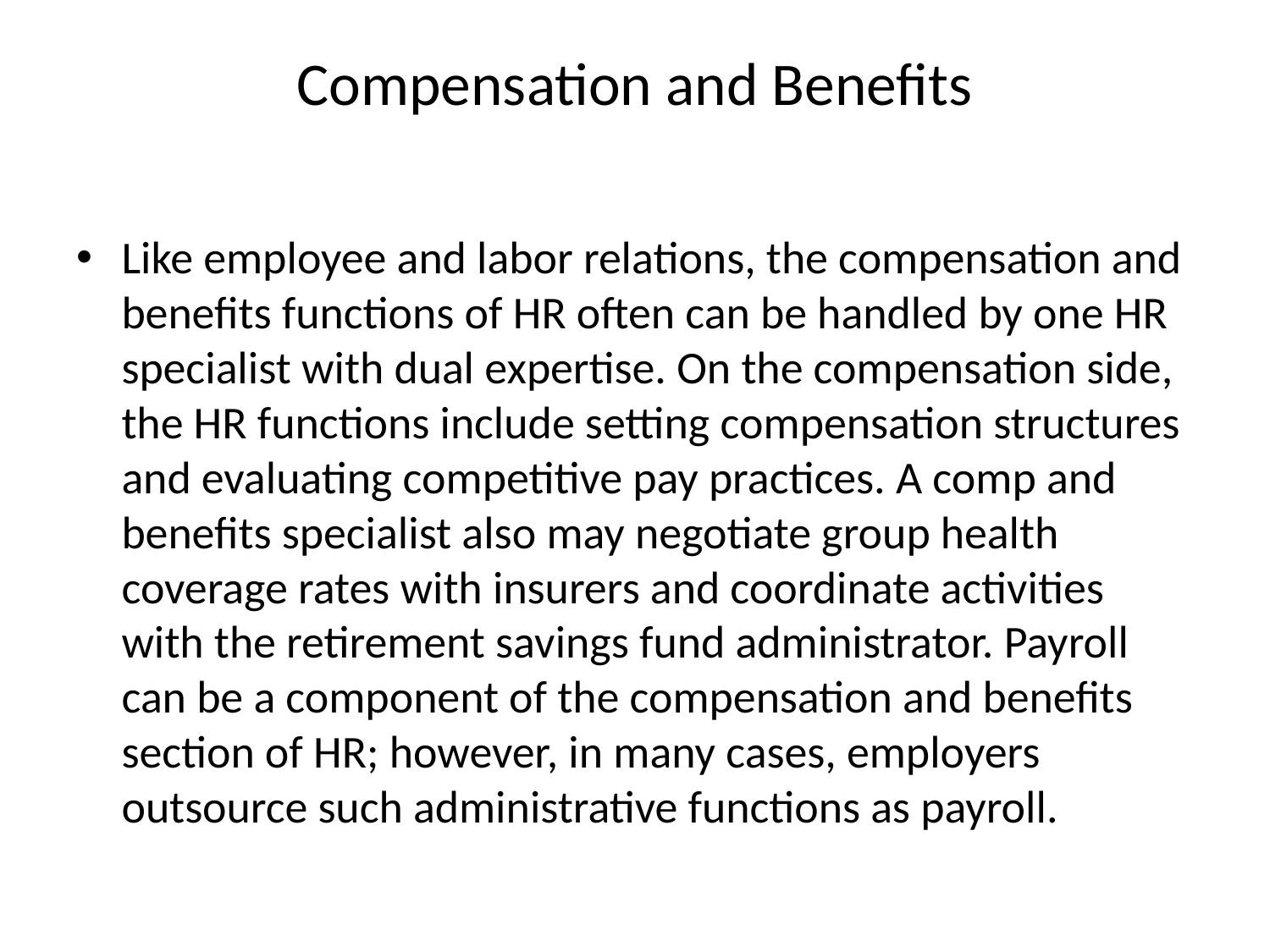

# Compensation and Benefits
Like employee and labor relations, the compensation and benefits functions of HR often can be handled by one HR specialist with dual expertise. On the compensation side, the HR functions include setting compensation structures and evaluating competitive pay practices. A comp and benefits specialist also may negotiate group health coverage rates with insurers and coordinate activities with the retirement savings fund administrator. Payroll can be a component of the compensation and benefits section of HR; however, in many cases, employers outsource such administrative functions as payroll.